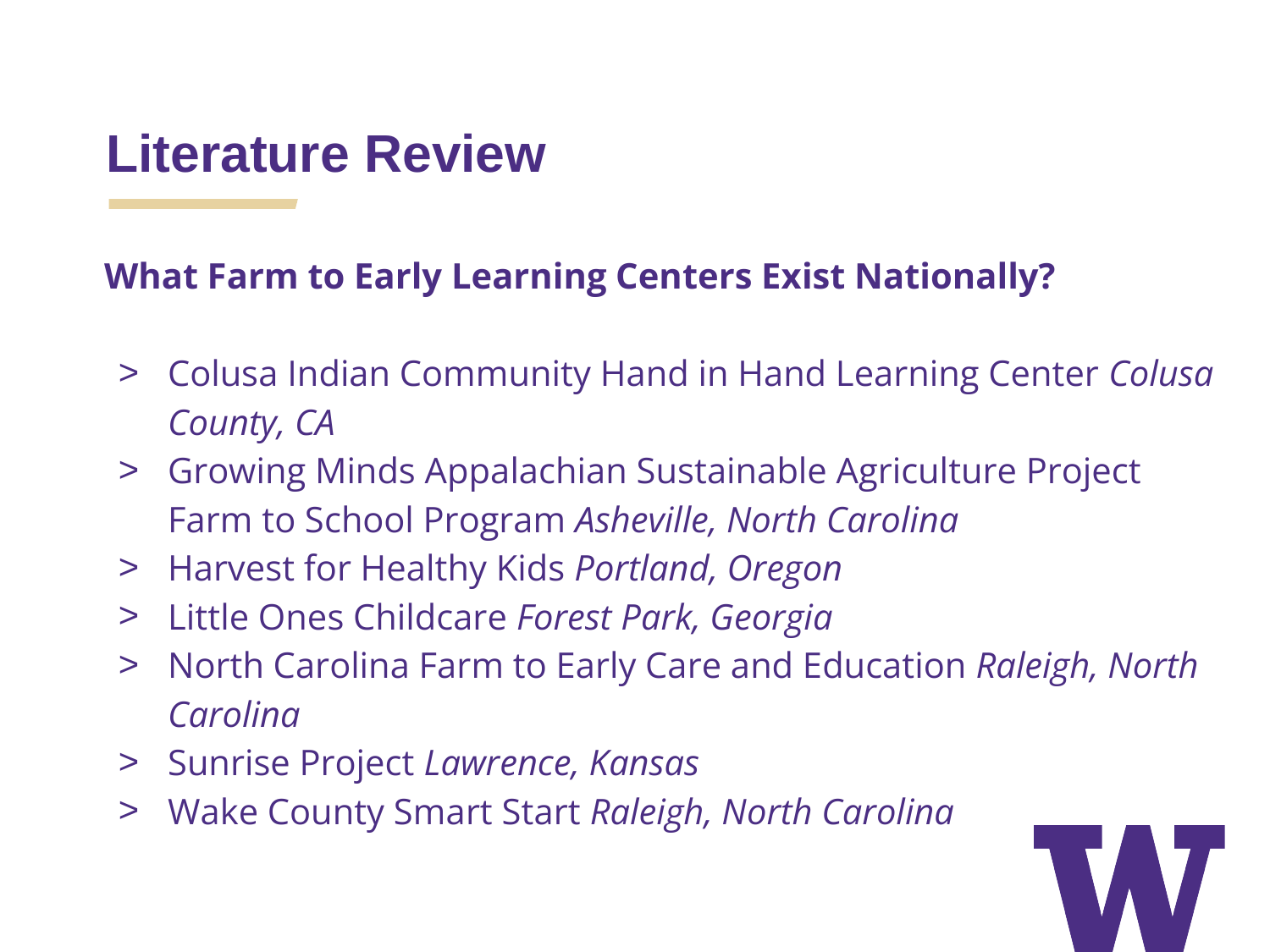

# Literature Review
What Farm to Early Learning Centers Exist Nationally?

Colusa Indian Community Hand in Hand Learning Center Colusa County, CA
Growing Minds Appalachian Sustainable Agriculture Project Farm to School Program Asheville, North Carolina
Harvest for Healthy Kids Portland, Oregon
Little Ones Childcare Forest Park, Georgia
North Carolina Farm to Early Care and Education Raleigh, North Carolina
Sunrise Project Lawrence, Kansas
Wake County Smart Start Raleigh, North Carolina